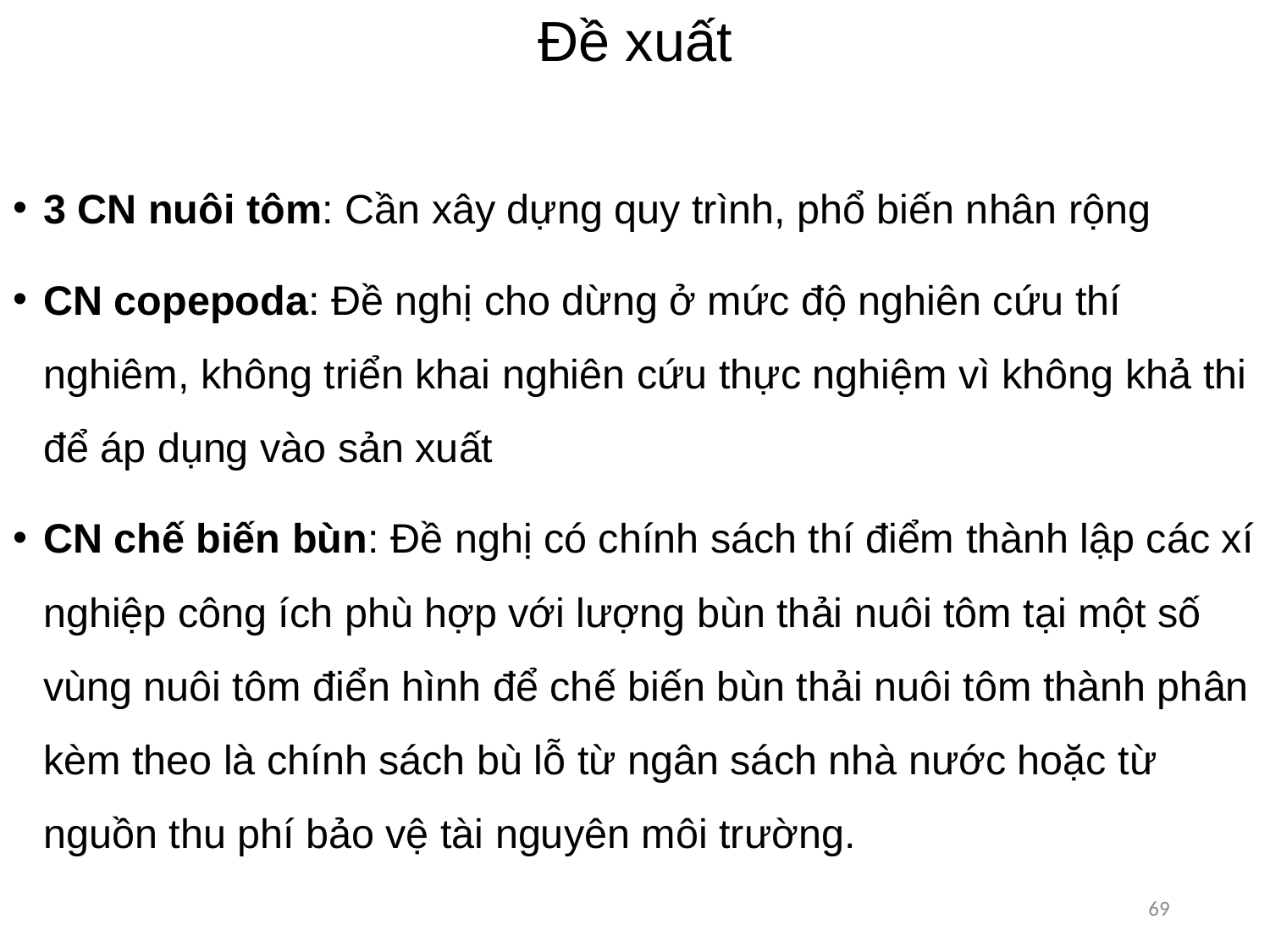

# Đề xuất
3 CN nuôi tôm: Cần xây dựng quy trình, phổ biến nhân rộng
CN copepoda: Đề nghị cho dừng ở mức độ nghiên cứu thí nghiêm, không triển khai nghiên cứu thực nghiệm vì không khả thi để áp dụng vào sản xuất
CN chế biến bùn: Đề nghị có chính sách thí điểm thành lập các xí nghiệp công ích phù hợp với lượng bùn thải nuôi tôm tại một số vùng nuôi tôm điển hình để chế biến bùn thải nuôi tôm thành phân kèm theo là chính sách bù lỗ từ ngân sách nhà nước hoặc từ nguồn thu phí bảo vệ tài nguyên môi trường.

69